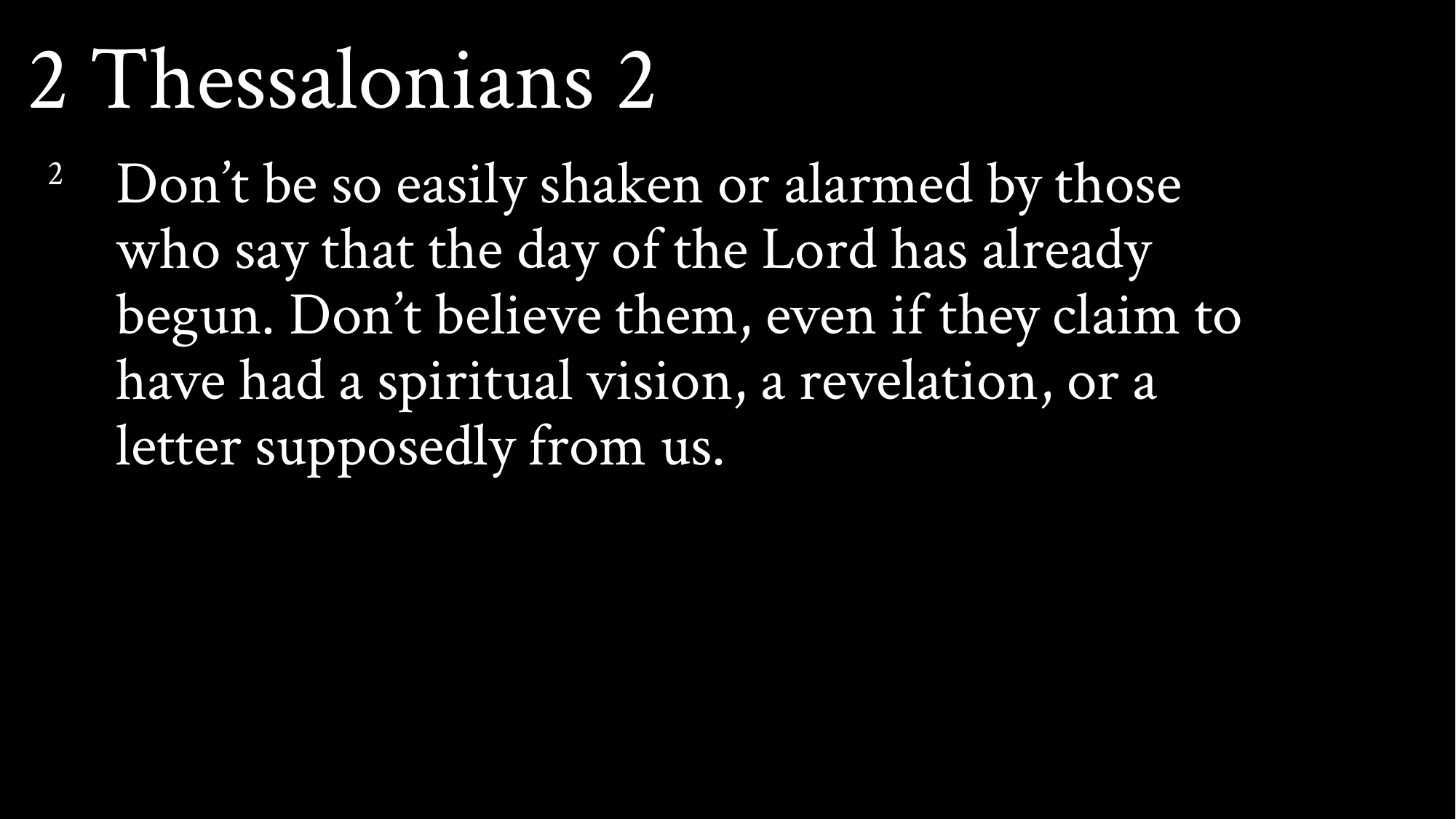

2 Thessalonians 2
2 	Don’t be so easily shaken or alarmed by those who say that the day of the Lord has already begun. Don’t believe them, even if they claim to have had a spiritual vision, a revelation, or a letter supposedly from us.